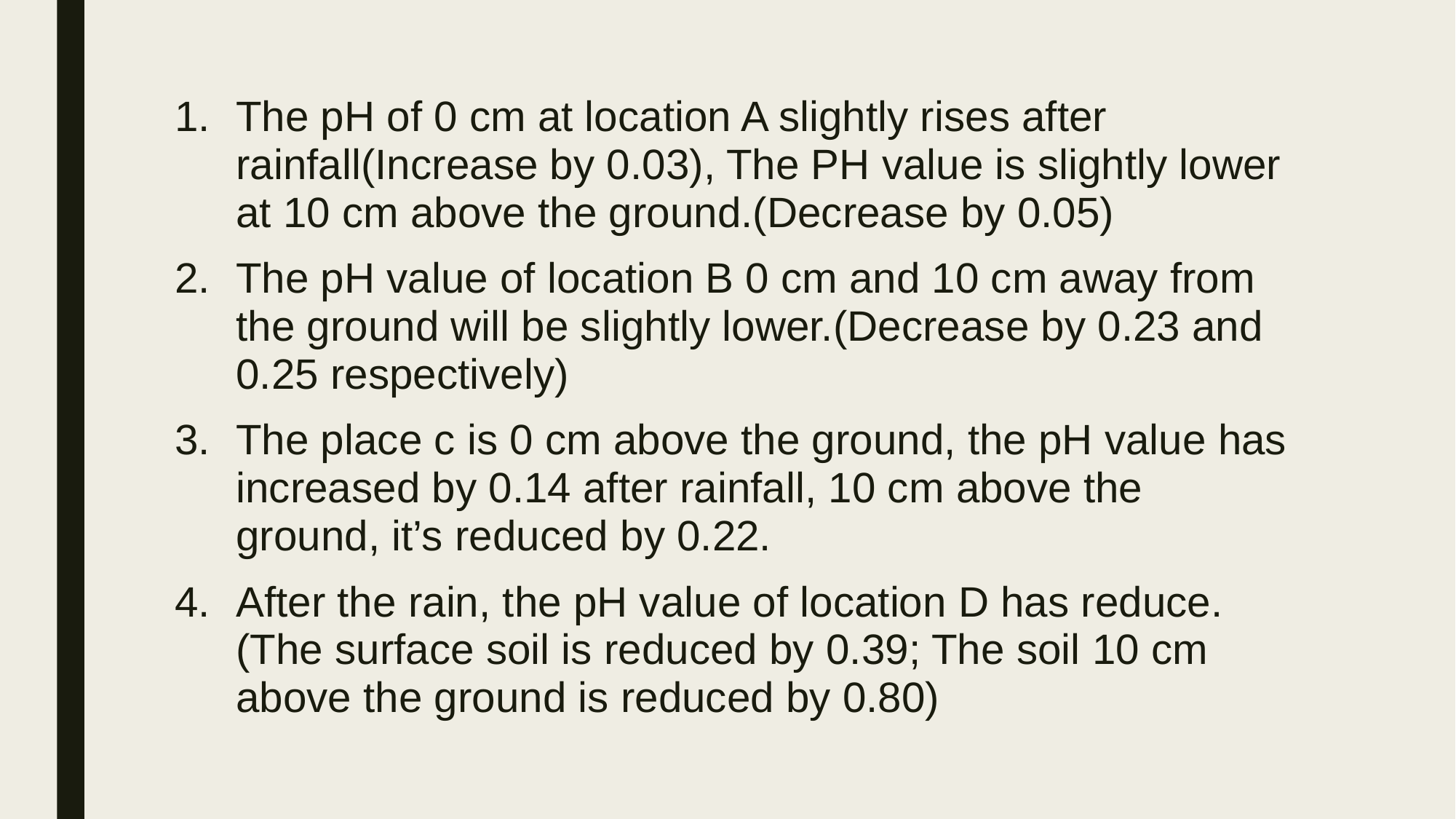

The pH of 0 cm at location A slightly rises after rainfall(Increase by 0.03), The PH value is slightly lower at 10 cm above the ground.(Decrease by 0.05)
The pH value of location B 0 cm and 10 cm away from the ground will be slightly lower.(Decrease by 0.23 and 0.25 respectively)
The place c is 0 cm above the ground, the pH value has increased by 0.14 after rainfall, 10 cm above the ground, it’s reduced by 0.22.
After the rain, the pH value of location D has reduce. (The surface soil is reduced by 0.39; The soil 10 cm above the ground is reduced by 0.80)